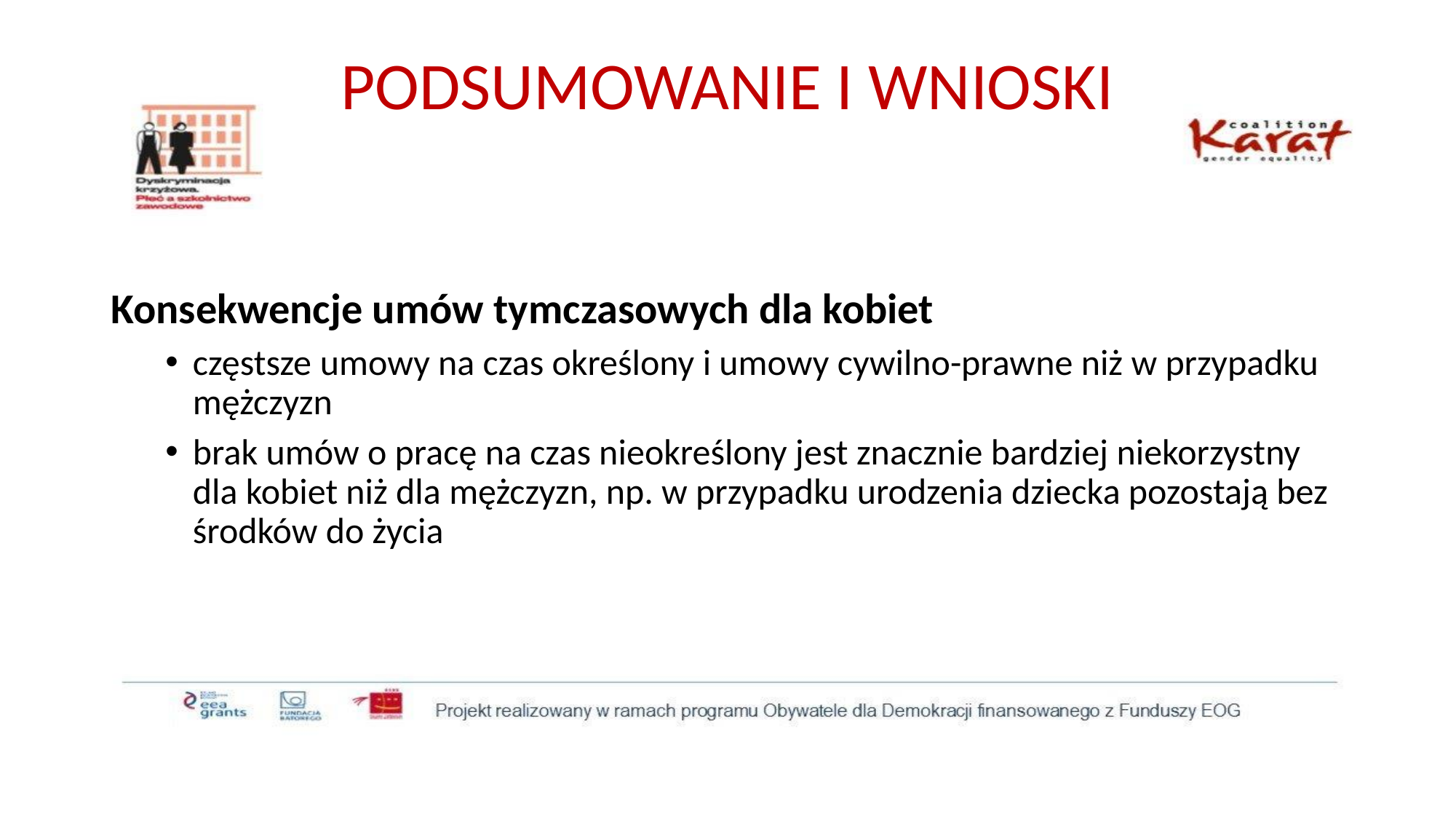

# PODSUMOWANIE I WNIOSKI

Konsekwencje umów tymczasowych dla kobiet
częstsze umowy na czas określony i umowy cywilno-prawne niż w przypadku mężczyzn
brak umów o pracę na czas nieokreślony jest znacznie bardziej niekorzystny dla kobiet niż dla mężczyzn, np. w przypadku urodzenia dziecka pozostają bez środków do życia